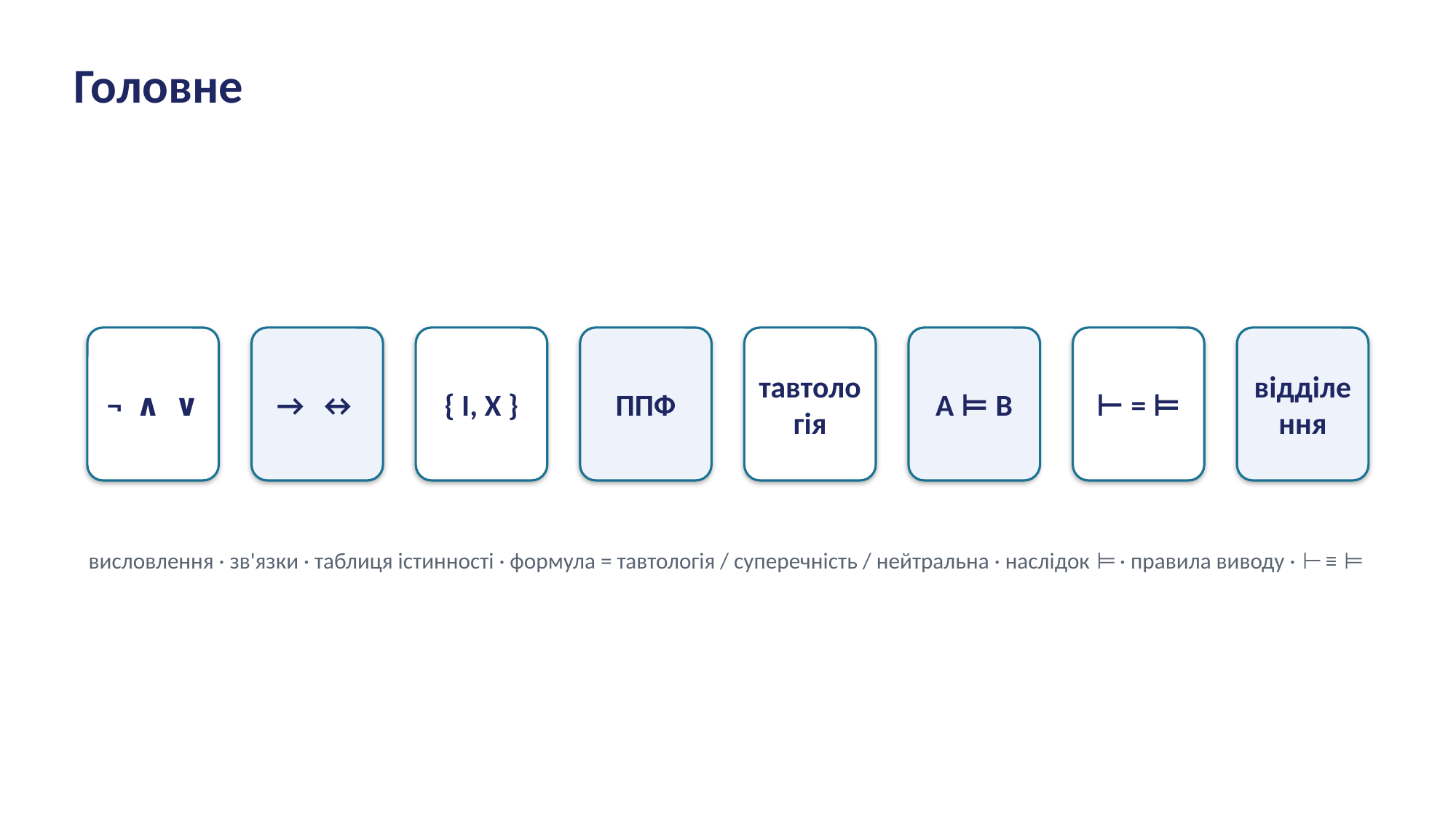

Головне
¬  ∧  ∨
→  ↔
{ І, Х }
ППФ
тавтологія
A ⊨ B
⊢ = ⊨
відділення
висловлення · зв'язки · таблиця істинності · формула = тавтологія / суперечність / нейтральна · наслідок ⊨ · правила виводу · ⊢ ≡ ⊨